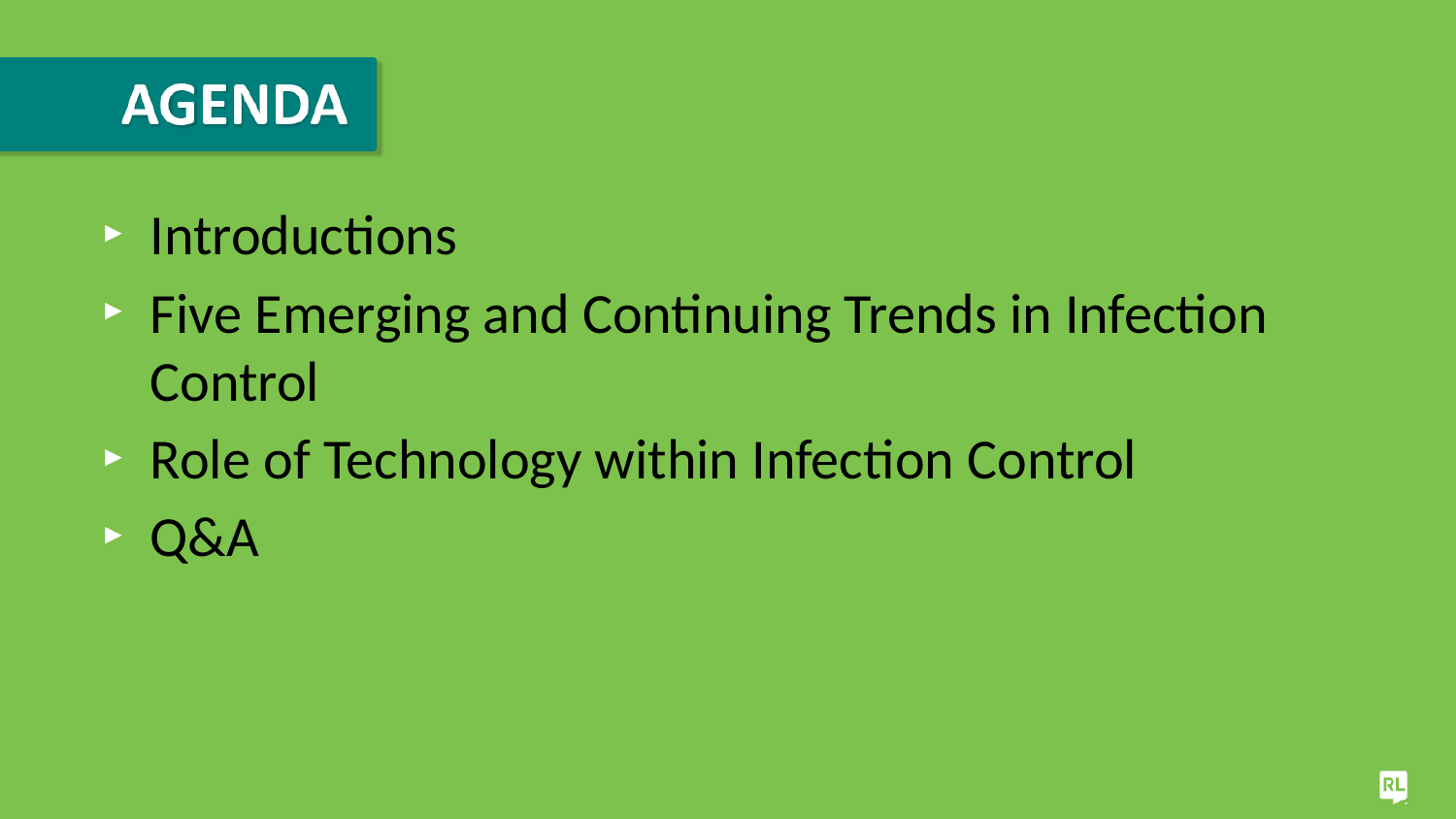

Introductions
Five Emerging and Continuing Trends in Infection Control
Role of Technology within Infection Control
Q&A